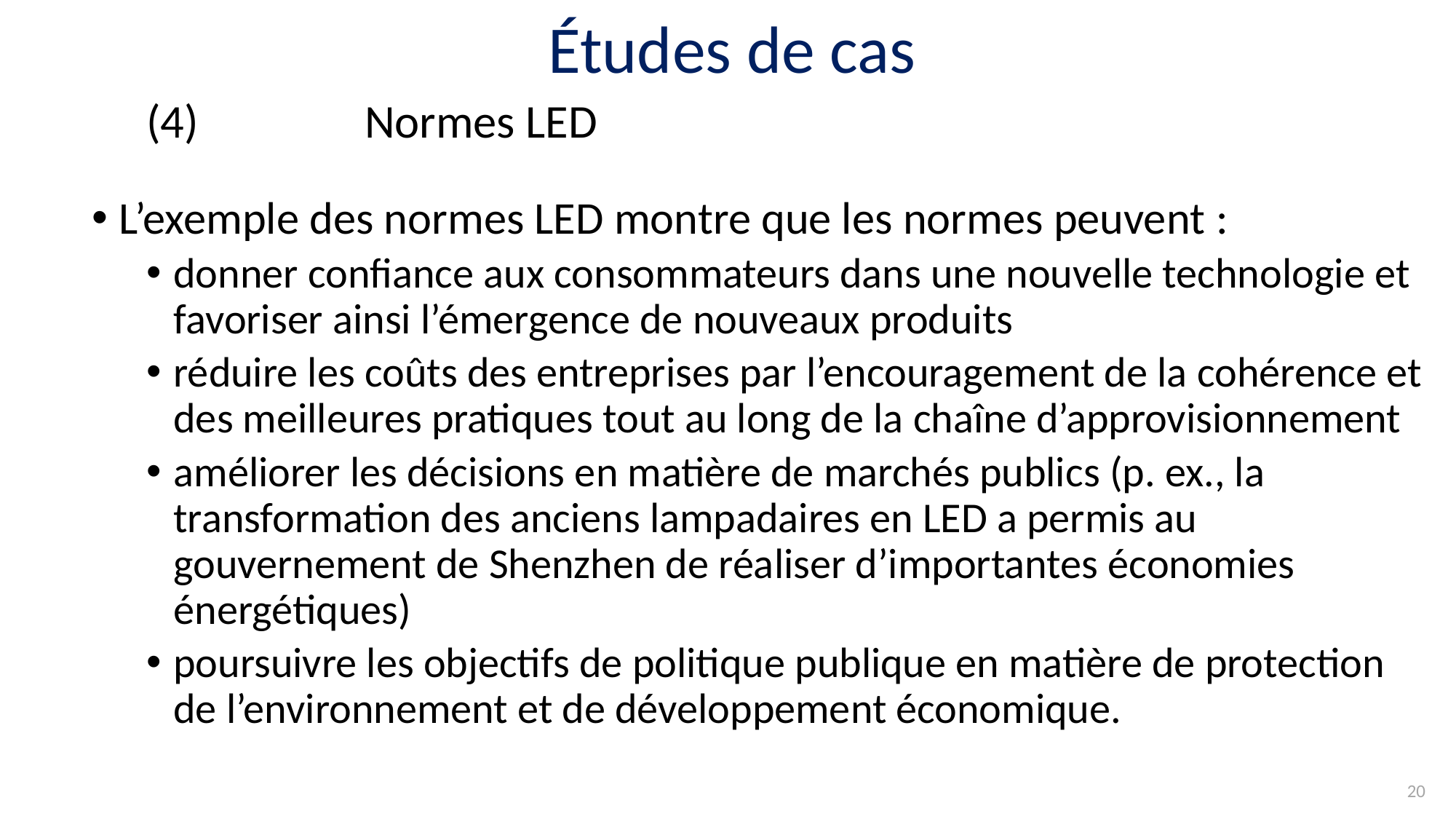

# Études de cas
(4)		Normes LED

L’exemple des normes LED montre que les normes peuvent :
donner confiance aux consommateurs dans une nouvelle technologie et favoriser ainsi l’émergence de nouveaux produits
réduire les coûts des entreprises par l’encouragement de la cohérence et des meilleures pratiques tout au long de la chaîne d’approvisionnement
améliorer les décisions en matière de marchés publics (p. ex., la transformation des anciens lampadaires en LED a permis au gouvernement de Shenzhen de réaliser d’importantes économies énergétiques)
poursuivre les objectifs de politique publique en matière de protection de l’environnement et de développement économique.
20